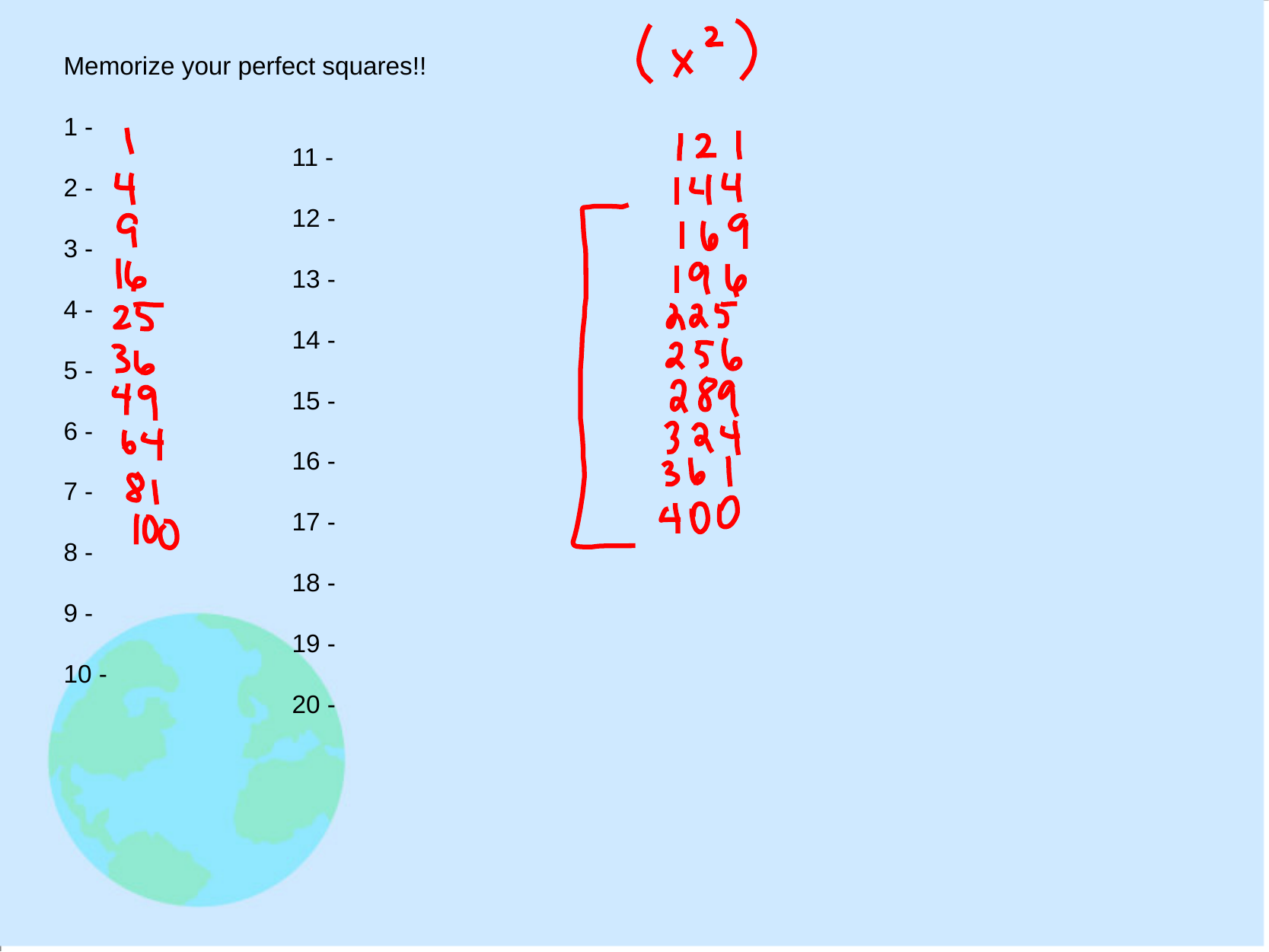

Memorize your perfect squares!!

1 - 							11 -
2 - 							12 -
3 - 							13 -
4 -							14 -
5 -							15 -
6 -							16 -
7 -							17 -
8 - 							18 -
9 - 							19 -
10 - 							20 -